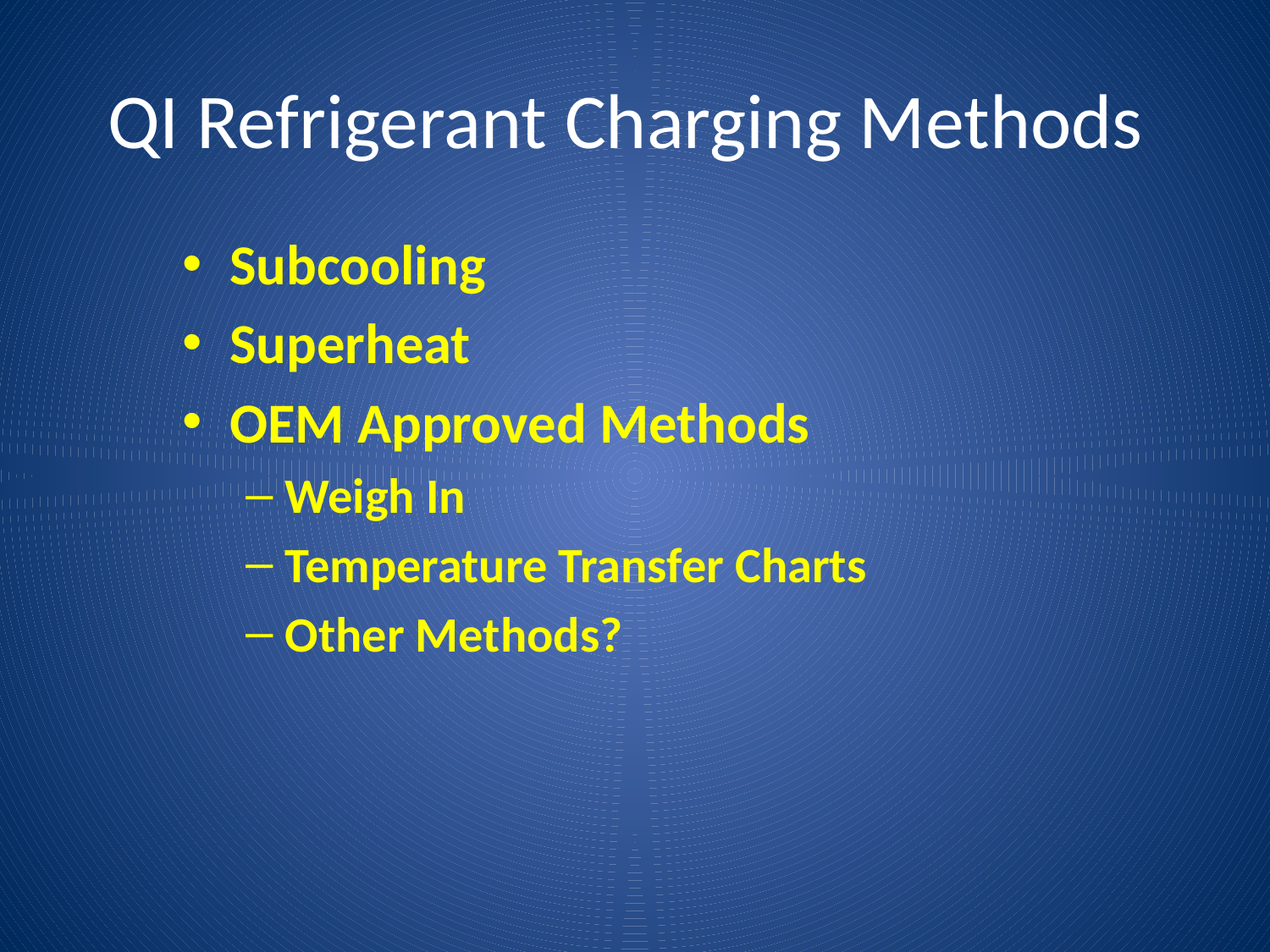

# QI Refrigerant Charging Methods
Subcooling
Superheat
OEM Approved Methods
Weigh In
Temperature Transfer Charts
Other Methods?